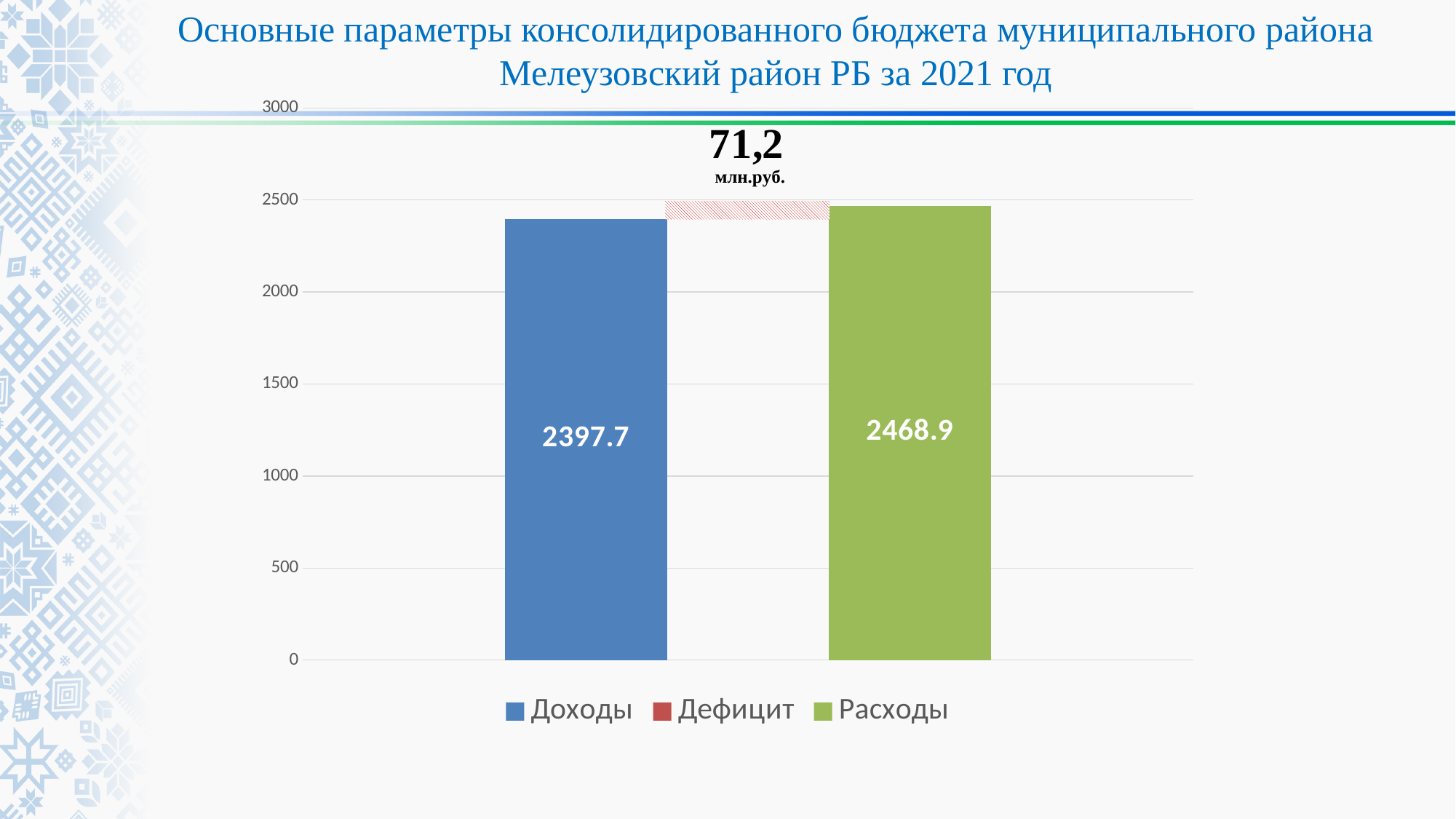

Основные параметры консолидированного бюджета муниципального района Мелеузовский район РБ за 2021 год

### Chart

| Category | Доходы | Дефицит | Расходы |
|---|---|---|---|
| Категория 1 | 2397.7 | None | 2468.9 |